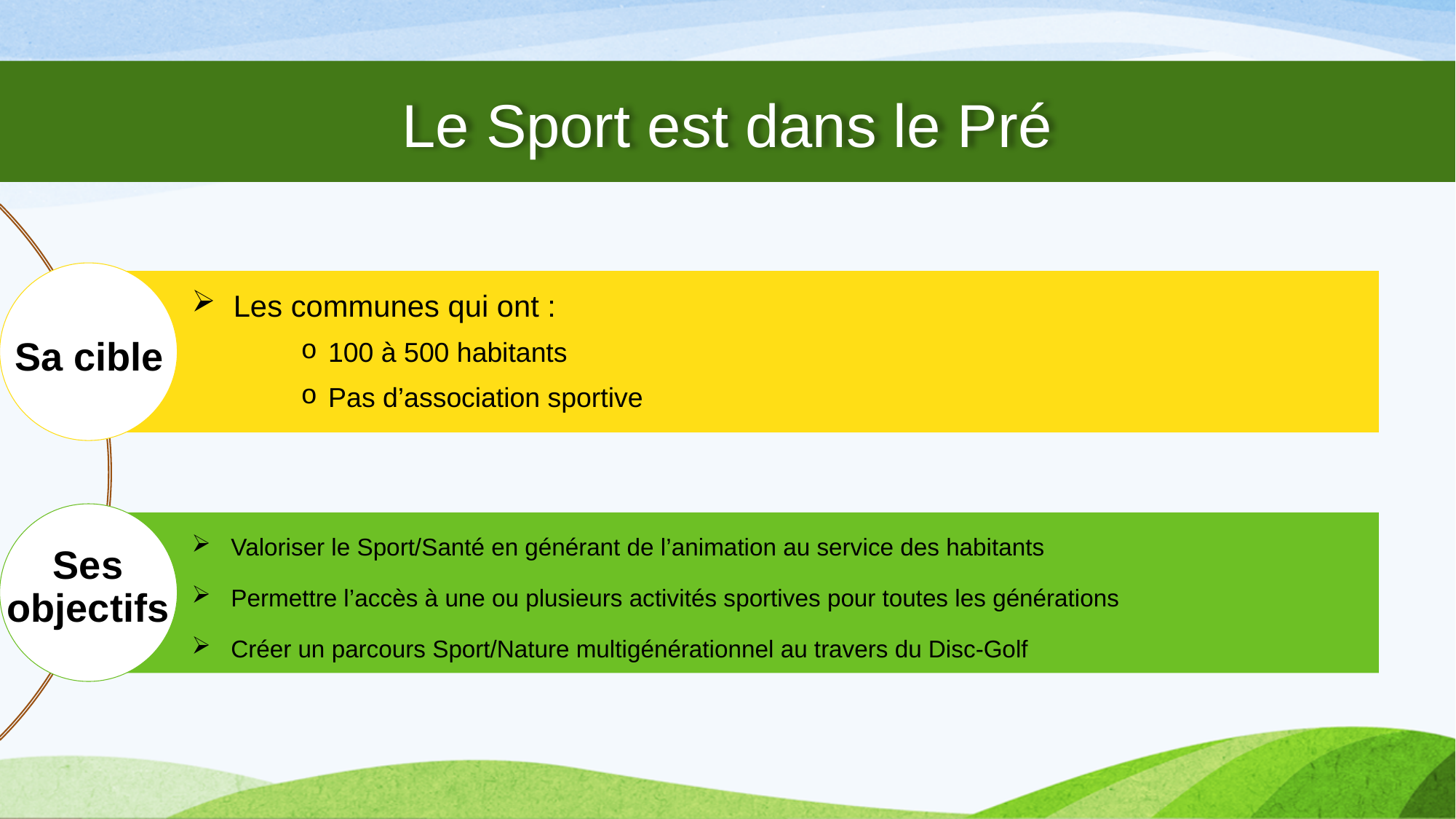

Le Sport est dans le Pré

Les communes qui ont :
100 à 500 habitants
Pas d’association sportive

Sa cible
Valoriser le Sport/Santé en générant de l’animation au service des habitants
Permettre l’accès à une ou plusieurs activités sportives pour toutes les générations
Créer un parcours Sport/Nature multigénérationnel au travers du Disc-Golf
Ses objectifs